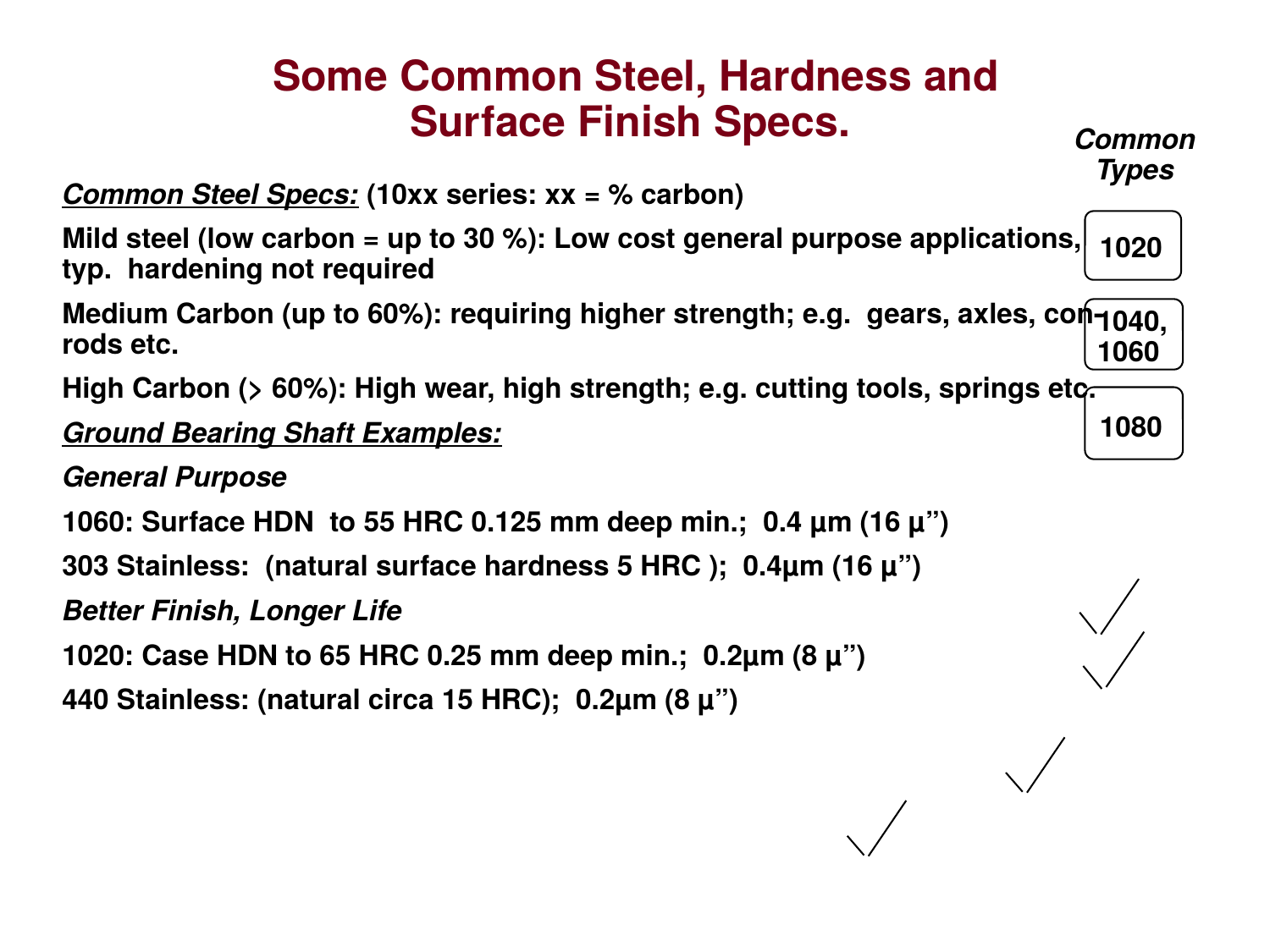

Some Common Steel, Hardness and Surface Finish Specs.

Common
Types
Common Steel Specs: (10xx series: xx = % carbon)
Mild steel (low carbon = up to 30 %): Low cost general purpose applications, typ.  hardening not required
Medium Carbon (up to 60%): requiring higher strength; e.g.  gears, axles, con-rods etc.
High Carbon (> 60%): High wear, high strength; e.g. cutting tools, springs etc.
Ground Bearing Shaft Examples:
General Purpose
1060: Surface HDN  to 55 HRC 0.125 mm deep min.;  0.4 µm (16 µ”)
303 Stainless:  (natural surface hardness 5 HRC );  0.4µm (16 µ”)
Better Finish, Longer Life
1020: Case HDN to 65 HRC 0.25 mm deep min.;  0.2µm (8 µ”)
440 Stainless: (natural circa 15 HRC);  0.2µm (8 µ”)

1020

1040,
1060

1080